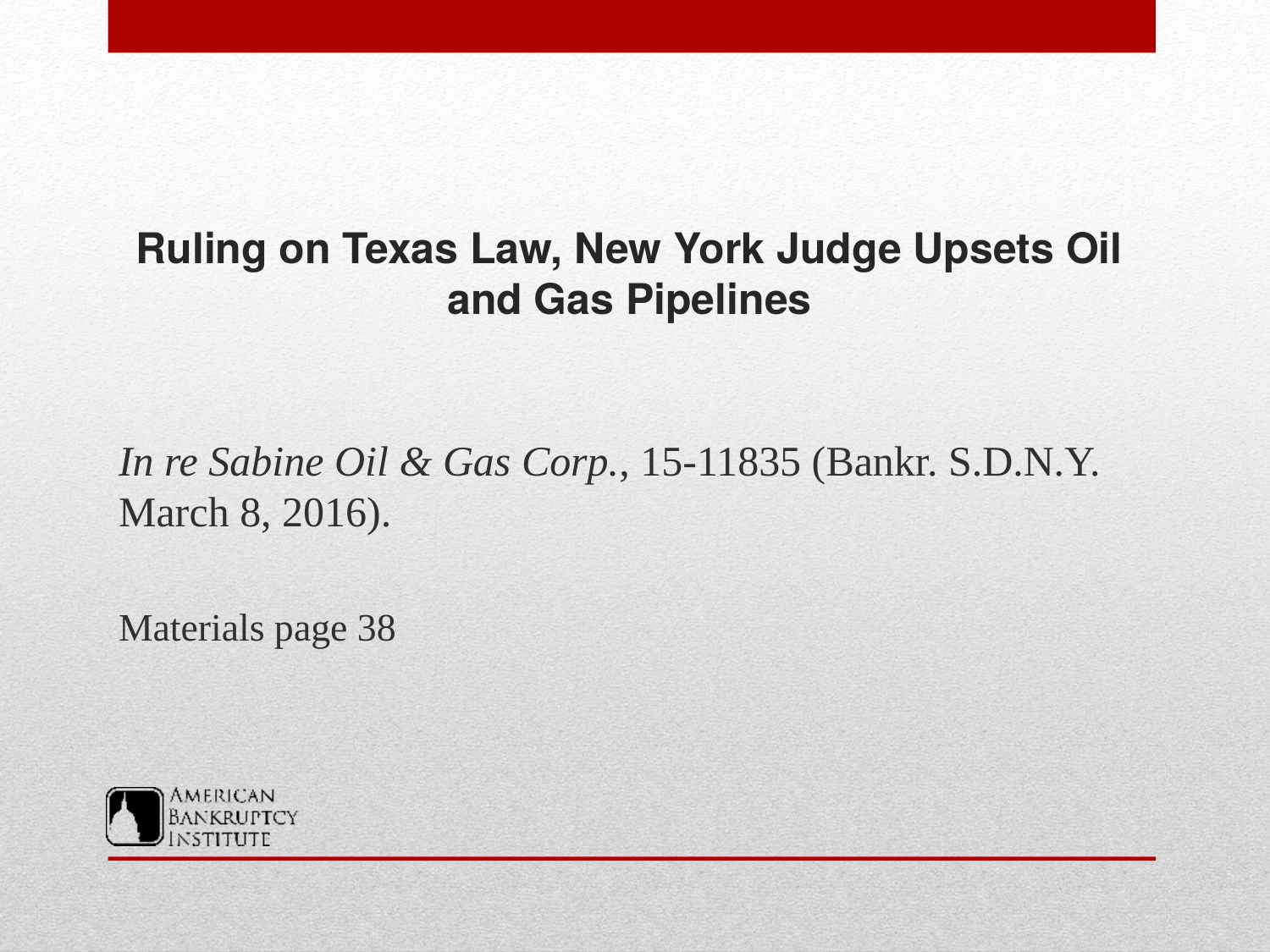

# Ruling on Texas Law, New York Judge Upsets Oil and Gas Pipelines
In re Sabine Oil & Gas Corp., 15-11835 (Bankr. S.D.N.Y. March 8, 2016).

Materials page 38